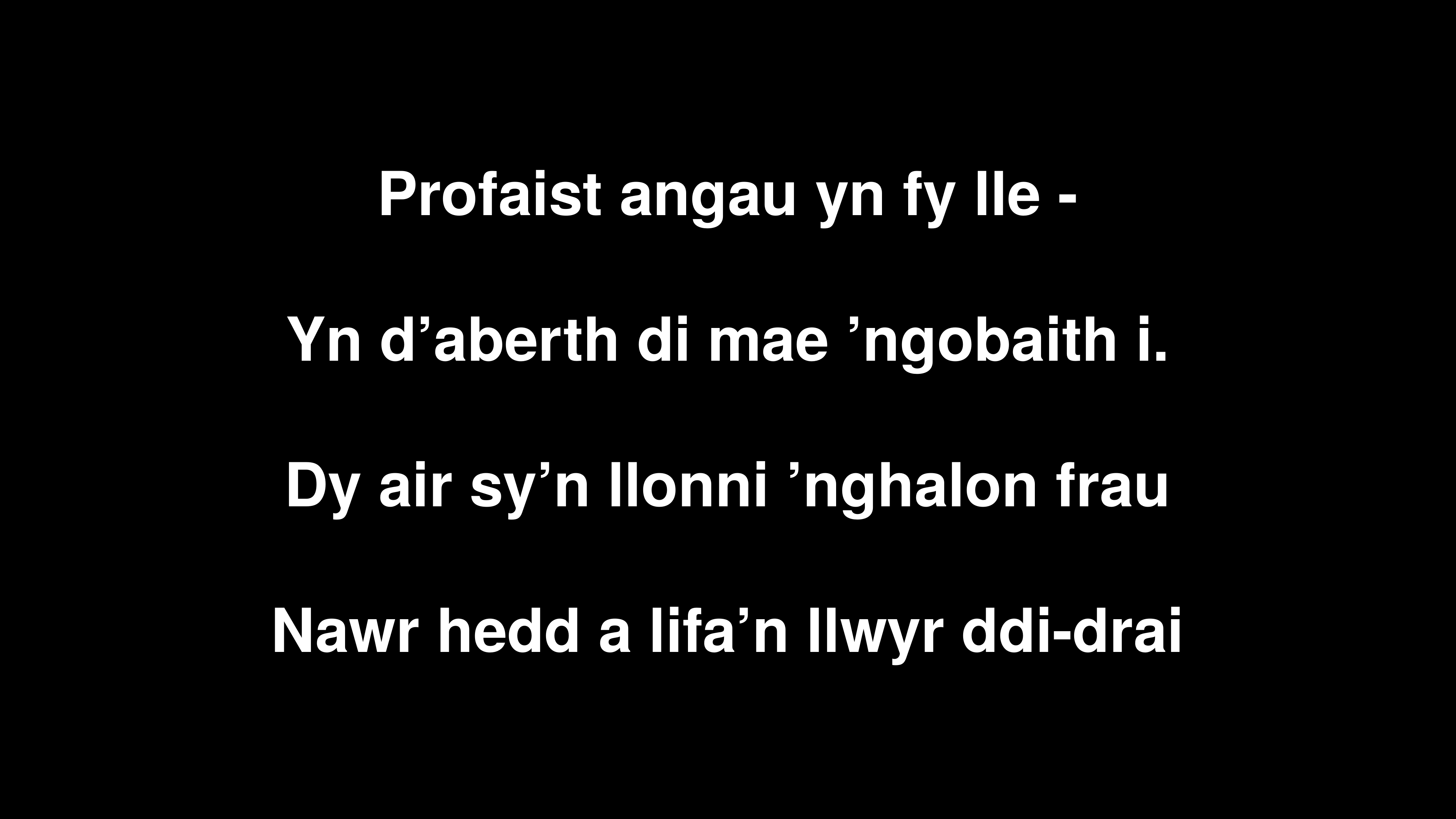

Profaist angau yn fy lle -

Yn d’aberth di mae ’ngobaith i.

Dy air sy’n llonni ’nghalon frau

Nawr hedd a lifa’n llwyr ddi-drai